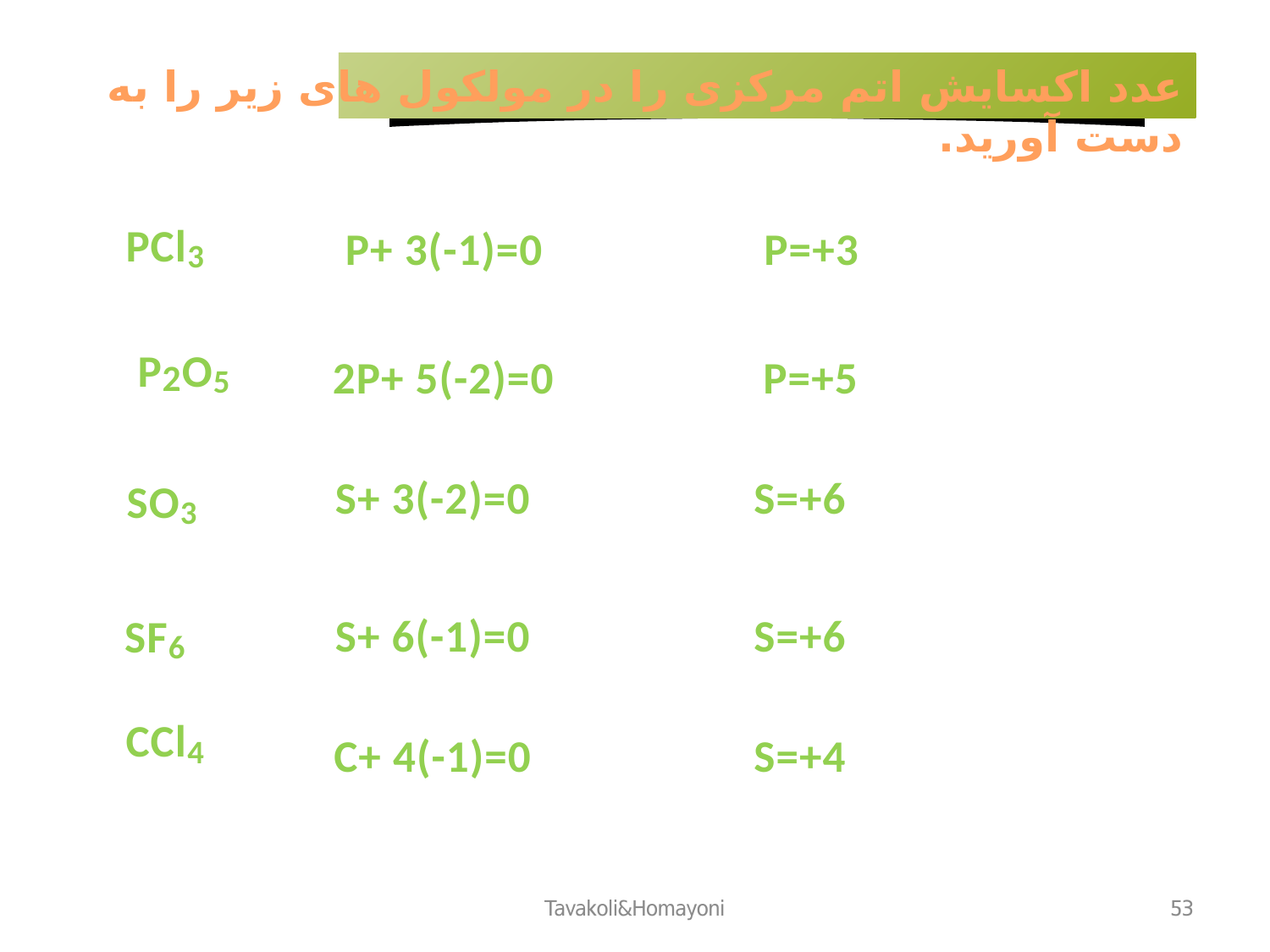

عدد اکسایش اتم مرکزی را در مولکول های زیر را به دست آورید.

PCl3
P+ 3(-1)=0
P=+3
P2O5
2P+ 5(-2)=0
P=+5
S+ 3(-2)=0
S=+6
SO3
S+ 6(-1)=0
S=+6
SF6
CCl4
C+ 4(-1)=0
S=+4
Tavakoli&Homayoni
53